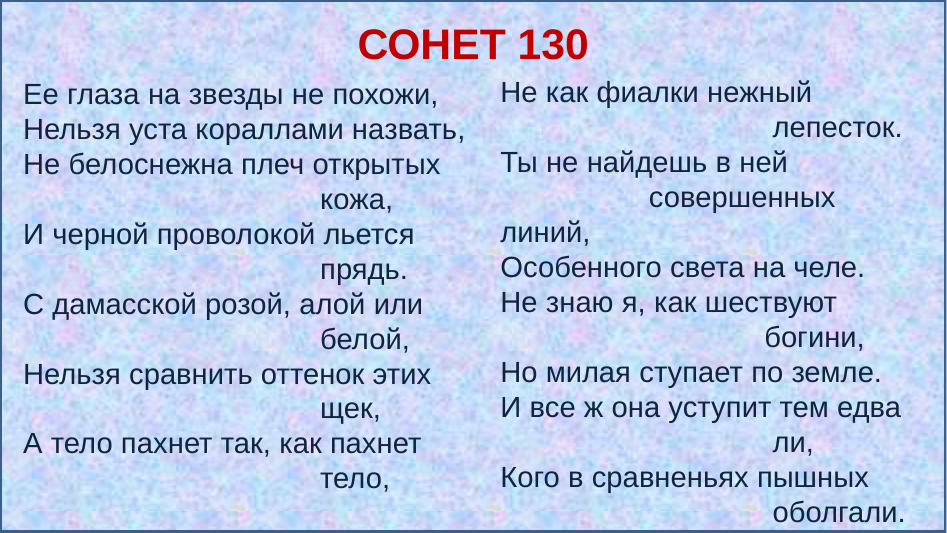

# СОНЕТ 130
Не как фиалки нежный
                                 лепесток.
Ты не найдешь в ней
                  совершенных линий,
Особенного света на челе.
Не знаю я, как шествуют
                                богини,
Но милая ступает по земле.
И все ж она уступит тем едва
                                 ли,
Кого в сравненьях пышных
                                 оболгали.
Ее глаза на звезды не похожи,
Нельзя уста кораллами назвать,
Не белоснежна плеч открытых
                                    кожа,
И черной проволокой льется
                                    прядь.
С дамасской розой, алой или
                                    белой,
Нельзя сравнить оттенок этих
                                    щек,
А тело пахнет так, как пахнет
                                    тело,